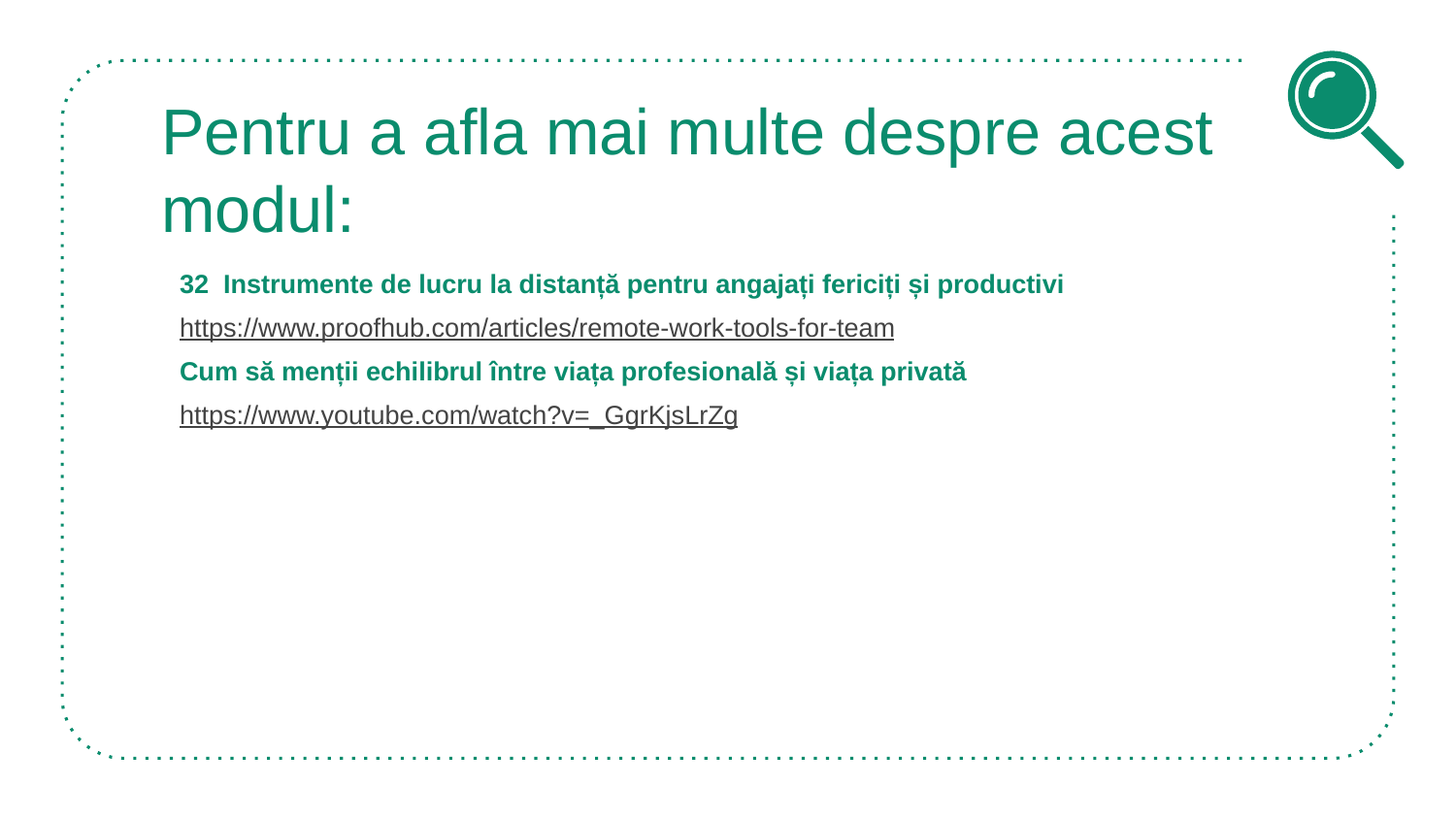

# Pentru a afla mai multe despre acest modul:
32  Instrumente de lucru la distanță pentru angajați fericiți și productivi
https://www.proofhub.com/articles/remote-work-tools-for-team
Cum să menții echilibrul între viața profesională și viața privată
https://www.youtube.com/watch?v=_GgrKjsLrZg